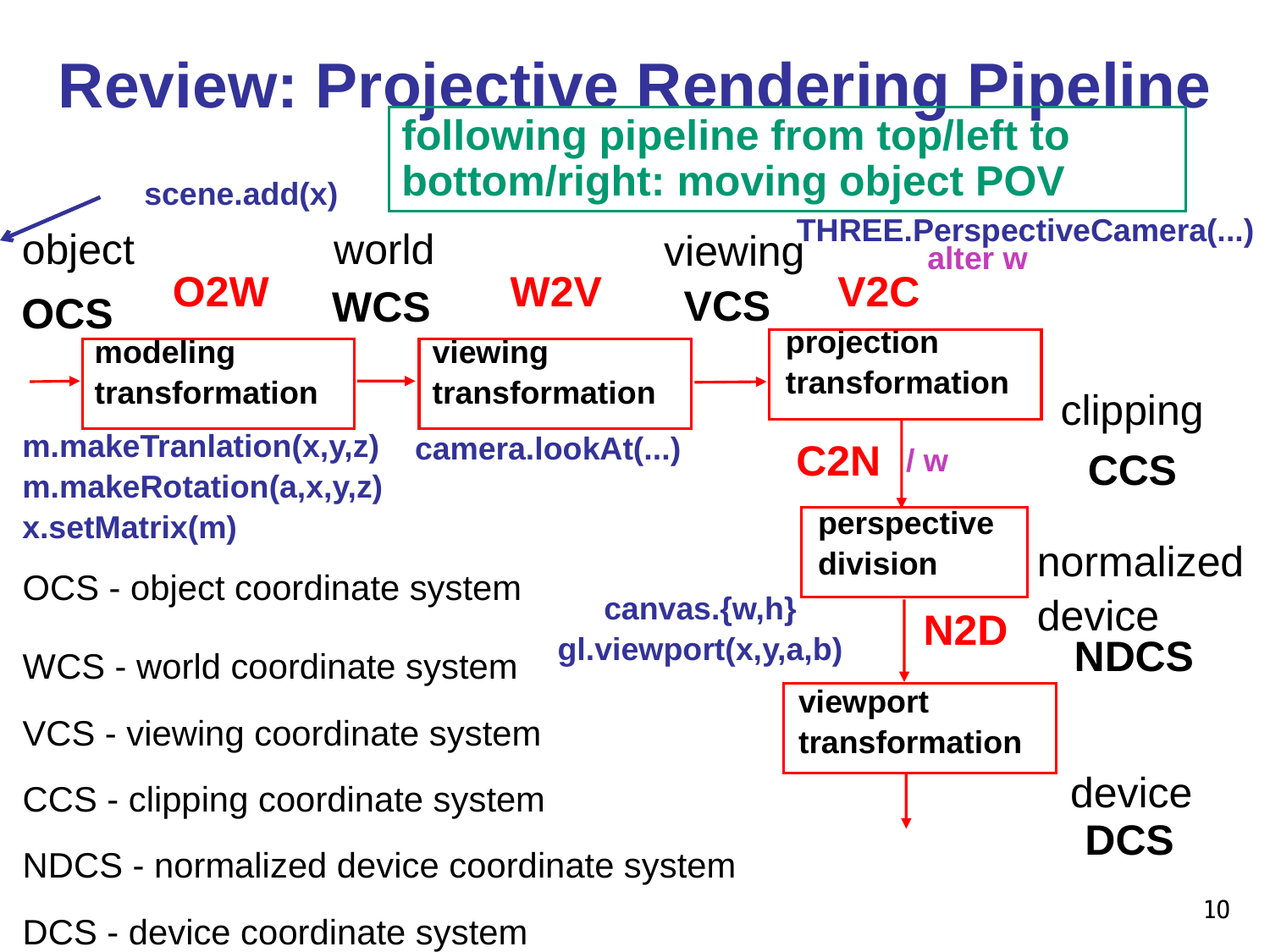

# Review: Projective Rendering Pipeline
following pipeline from top/left to bottom/right: moving object POV
scene.add(x)

THREE.PerspectiveCamera(...)
object
world
viewing
alter w
O2W
W2V
V2C

VCS
WCS
OCS
projection
transformation
modeling
transformation

viewing
transformation

clipping

m.makeTranlation(x,y,z)
m.makeRotation(a,x,y,z)
x.setMatrix(m)
camera.lookAt(...)
C2N
/ w
CCS

perspective
division
normalized
device
OCS - object coordinate system
WCS - world coordinate system
VCS - viewing coordinate system
CCS - clipping coordinate system
NDCS - normalized device coordinate system
DCS - device coordinate system
canvas.{w,h}
gl.viewport(x,y,a,b)

N2D
NDCS
viewport
transformation

device

DCS
10